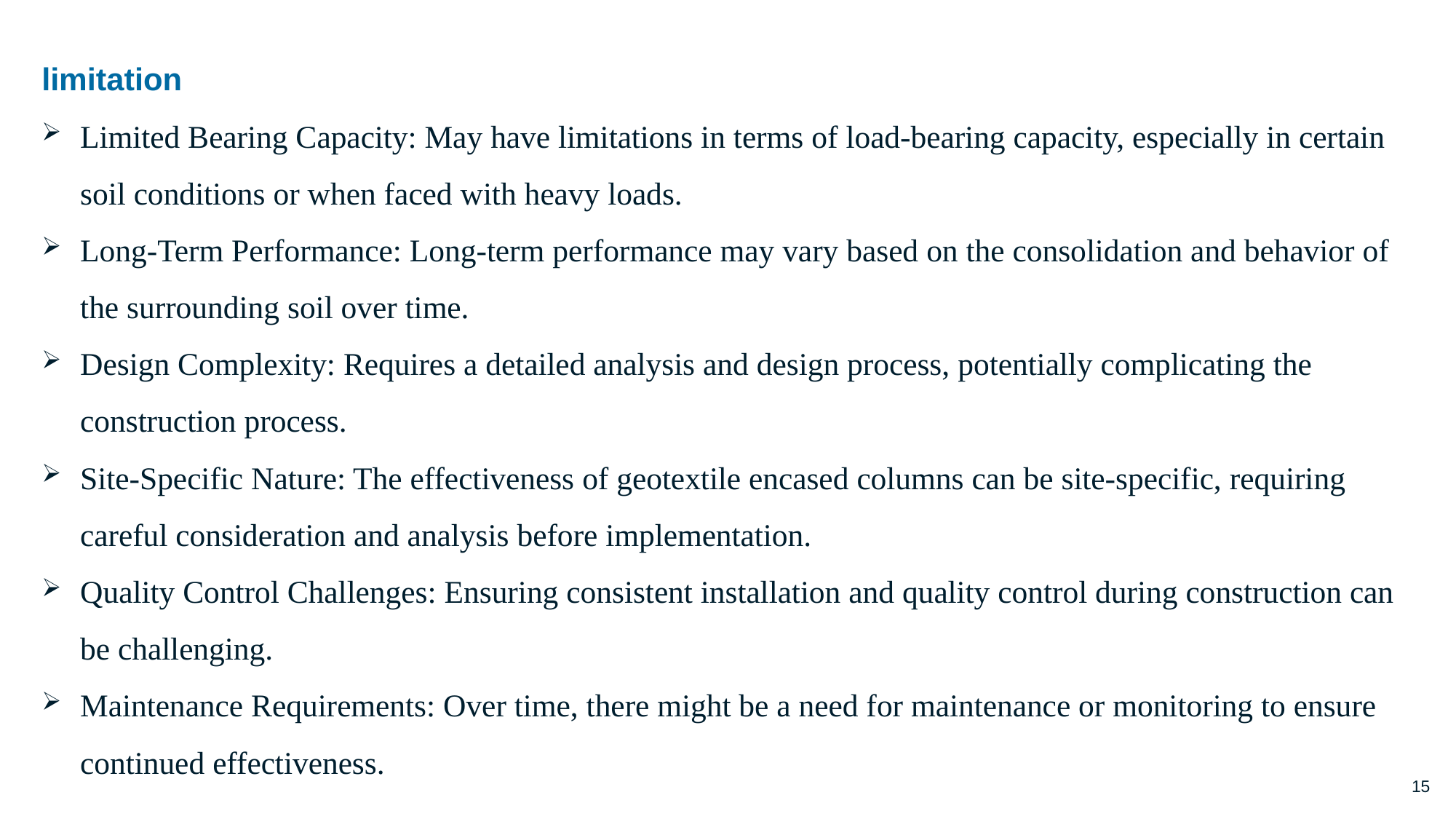

limitation
Limited Bearing Capacity: May have limitations in terms of load-bearing capacity, especially in certain soil conditions or when faced with heavy loads.
Long-Term Performance: Long-term performance may vary based on the consolidation and behavior of the surrounding soil over time.
Design Complexity: Requires a detailed analysis and design process, potentially complicating the construction process.
Site-Specific Nature: The effectiveness of geotextile encased columns can be site-specific, requiring careful consideration and analysis before implementation.
Quality Control Challenges: Ensuring consistent installation and quality control during construction can be challenging.
Maintenance Requirements: Over time, there might be a need for maintenance or monitoring to ensure continued effectiveness.

15